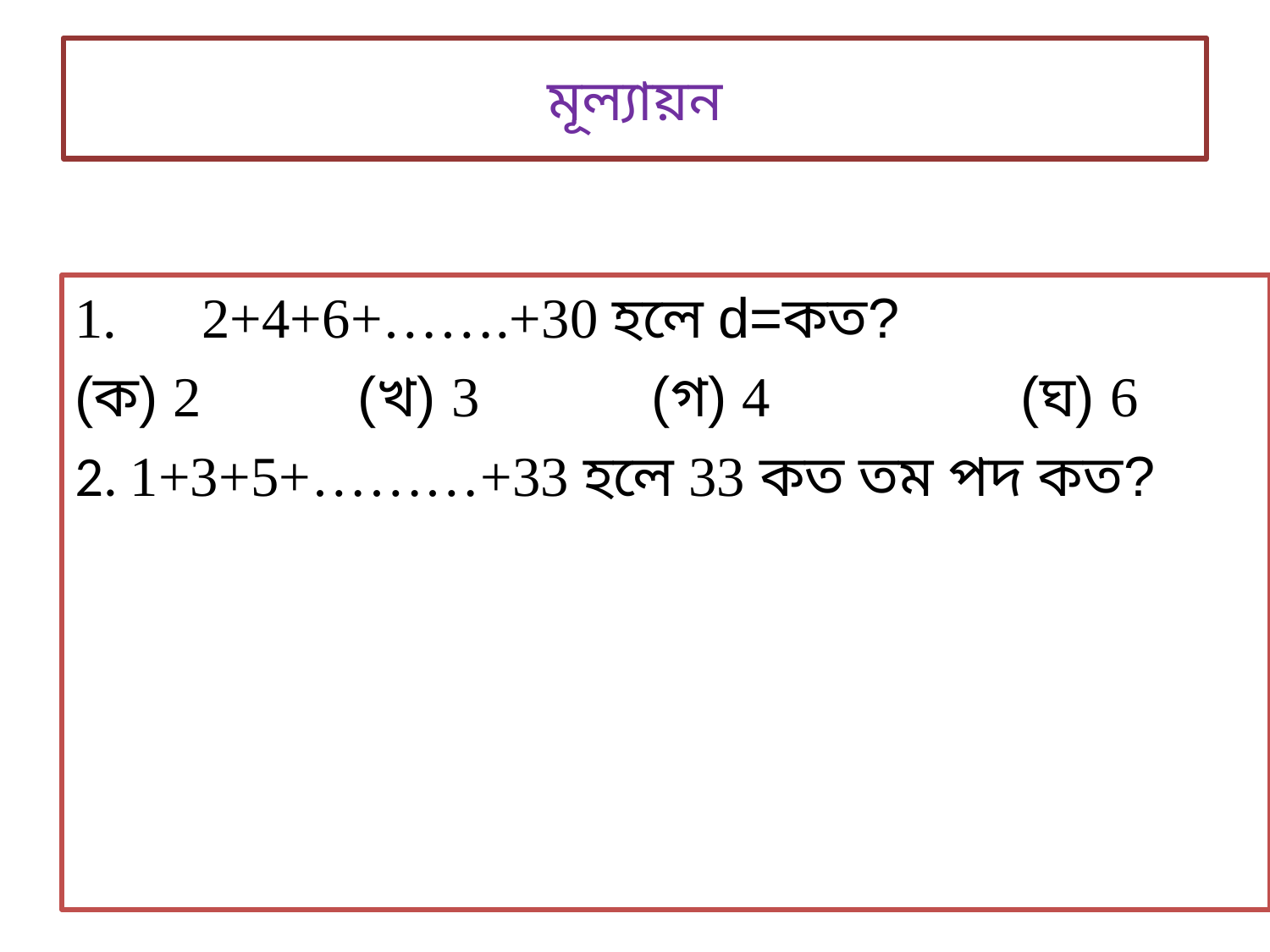

# মূল্যায়ন
2+4+6+…….+30 হলে d=কত?
(ক) 2          (খ) 3           (গ) 4                (ঘ) 6
2. 1+3+5+………+33 হলে 33 কত তম পদ কত?